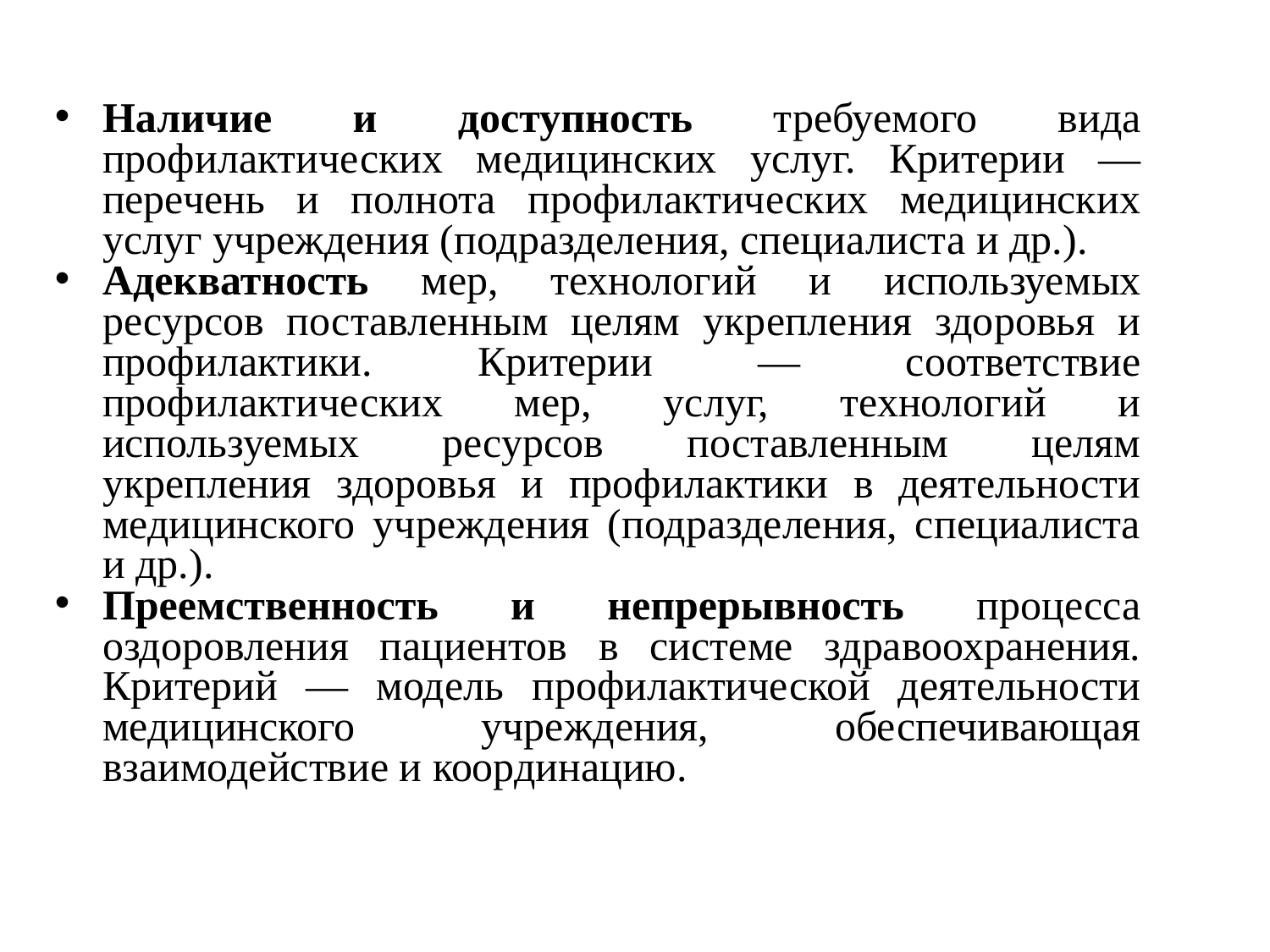

Наличие и доступность требуемого вида профилактических медицинских услуг. Критерии — перечень и полнота профилактических медицинских услуг учреждения (подразделения, специалиста и др.).
Адекватность мер, технологий и используемых ресурсов поставленным целям укрепления здоровья и профилактики. Критерии — соответствие профилактических мер, услуг, технологий и используемых ресурсов поставленным целям укрепления здоровья и профилактики в деятельности медицинского учреждения (подразделения, специалиста и др.).
Преемственность и непрерывность процесса оздоровления пациентов в системе здравоохранения. Критерий — модель профилактической деятельности медицинского учреждения, обеспечивающая взаимодействие и координацию.